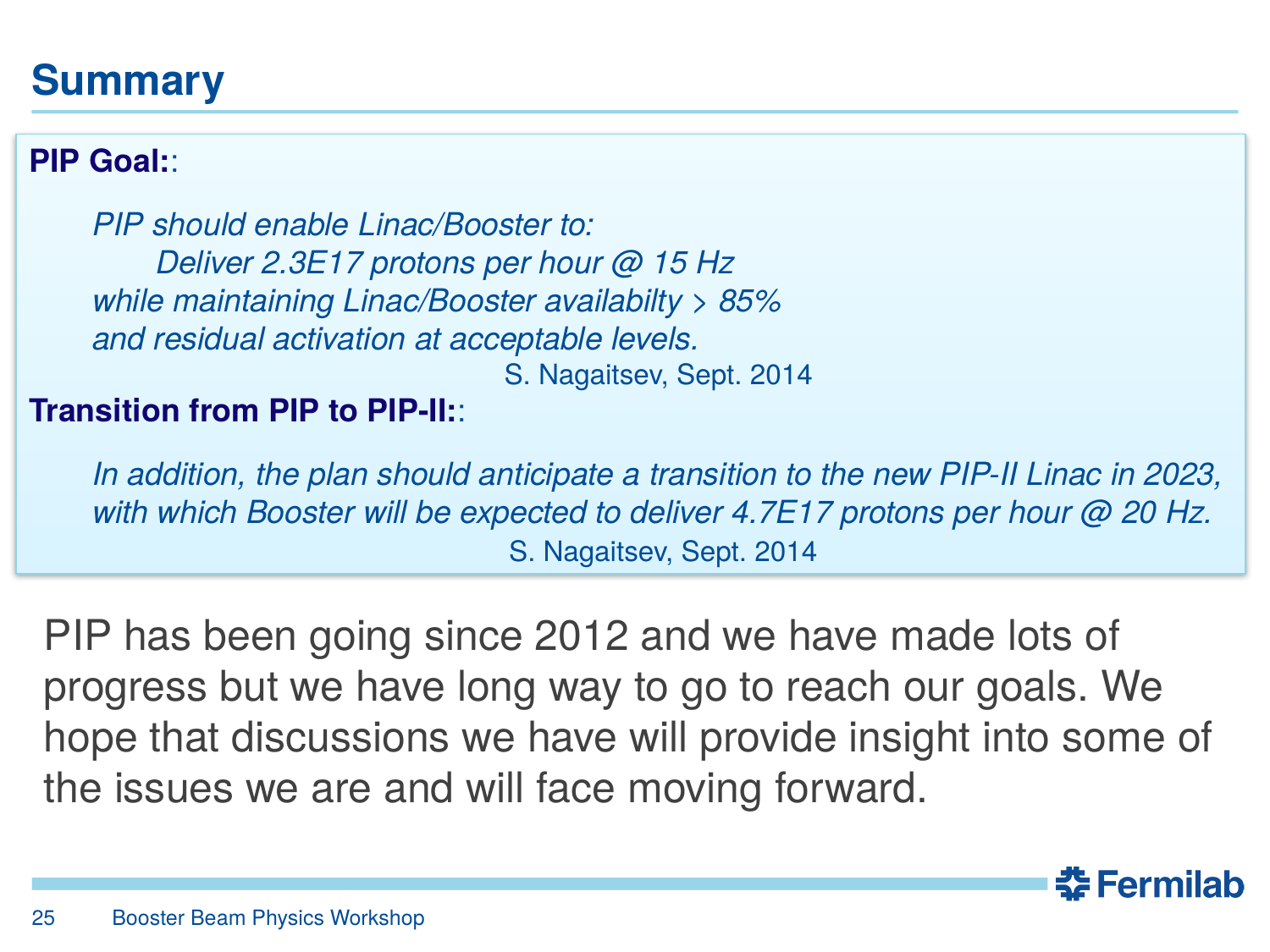

# Summary
PIP Goal::

PIP should enable Linac/Booster to:
Deliver 2.3E17 protons per hour @ 15 Hz
while maintaining Linac/Booster availabilty > 85%
and residual activation at acceptable levels.
S. Nagaitsev, Sept. 2014
Transition from PIP to PIP-II::

In addition, the plan should anticipate a transition to the new PIP-II Linac in 2023,
with which Booster will be expected to deliver 4.7E17 protons per hour @ 20 Hz.
 S. Nagaitsev, Sept. 2014
PIP has been going since 2012 and we have made lots of progress but we have long way to go to reach our goals. We hope that discussions we have will provide insight into some of the issues we are and will face moving forward.

25
Booster Beam Physics Workshop